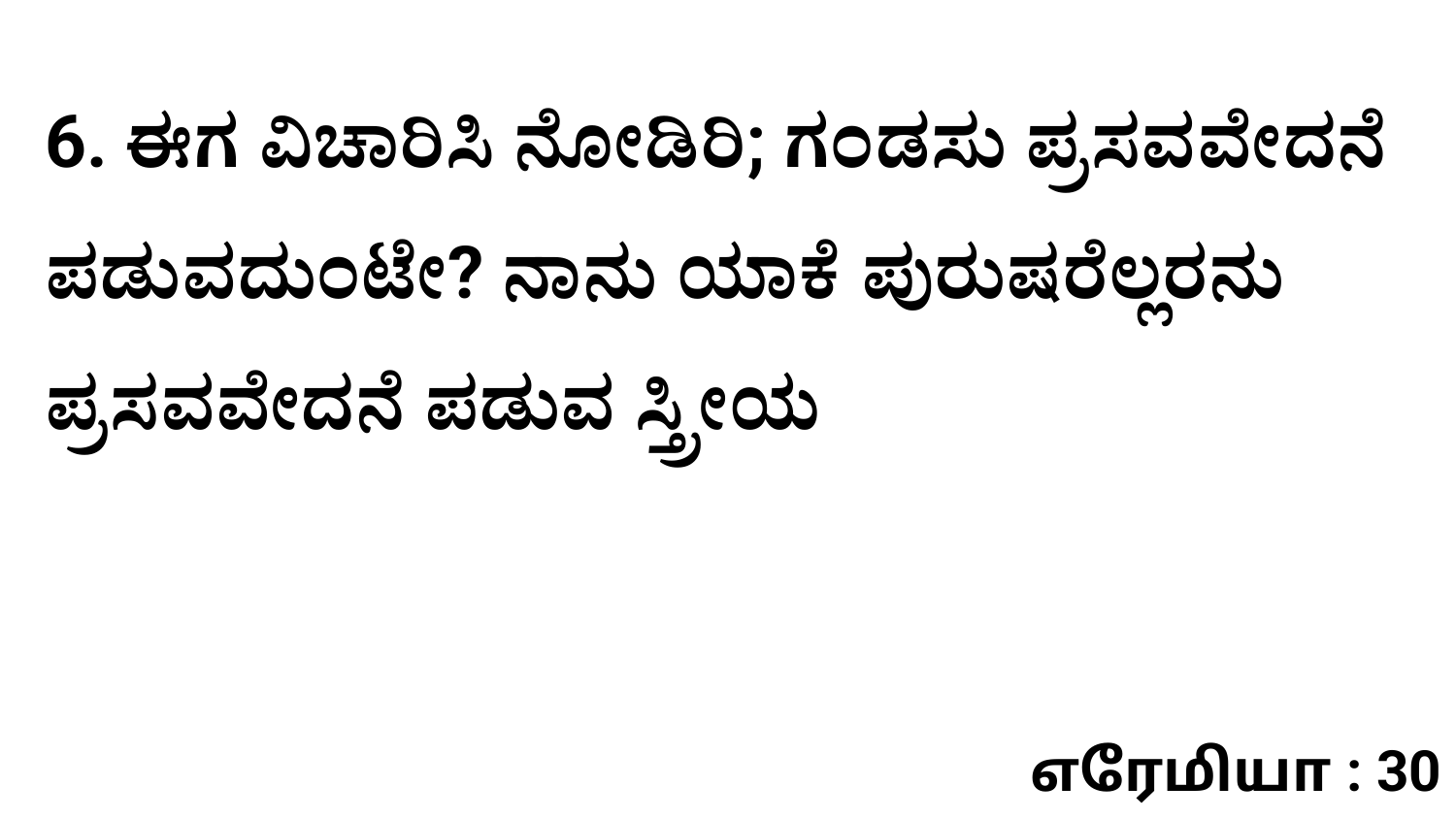

6. ಈಗ ವಿಚಾರಿಸಿ ನೋಡಿರಿ; ಗಂಡಸು ಪ್ರಸವವೇದನೆ ಪಡುವದುಂಟೇ? ನಾನು ಯಾಕೆ ಪುರುಷರೆಲ್ಲರನು ಪ್ರಸವವೇದನೆ ಪಡುವ ಸ್ತ್ರೀಯ
எரேமியா : 30